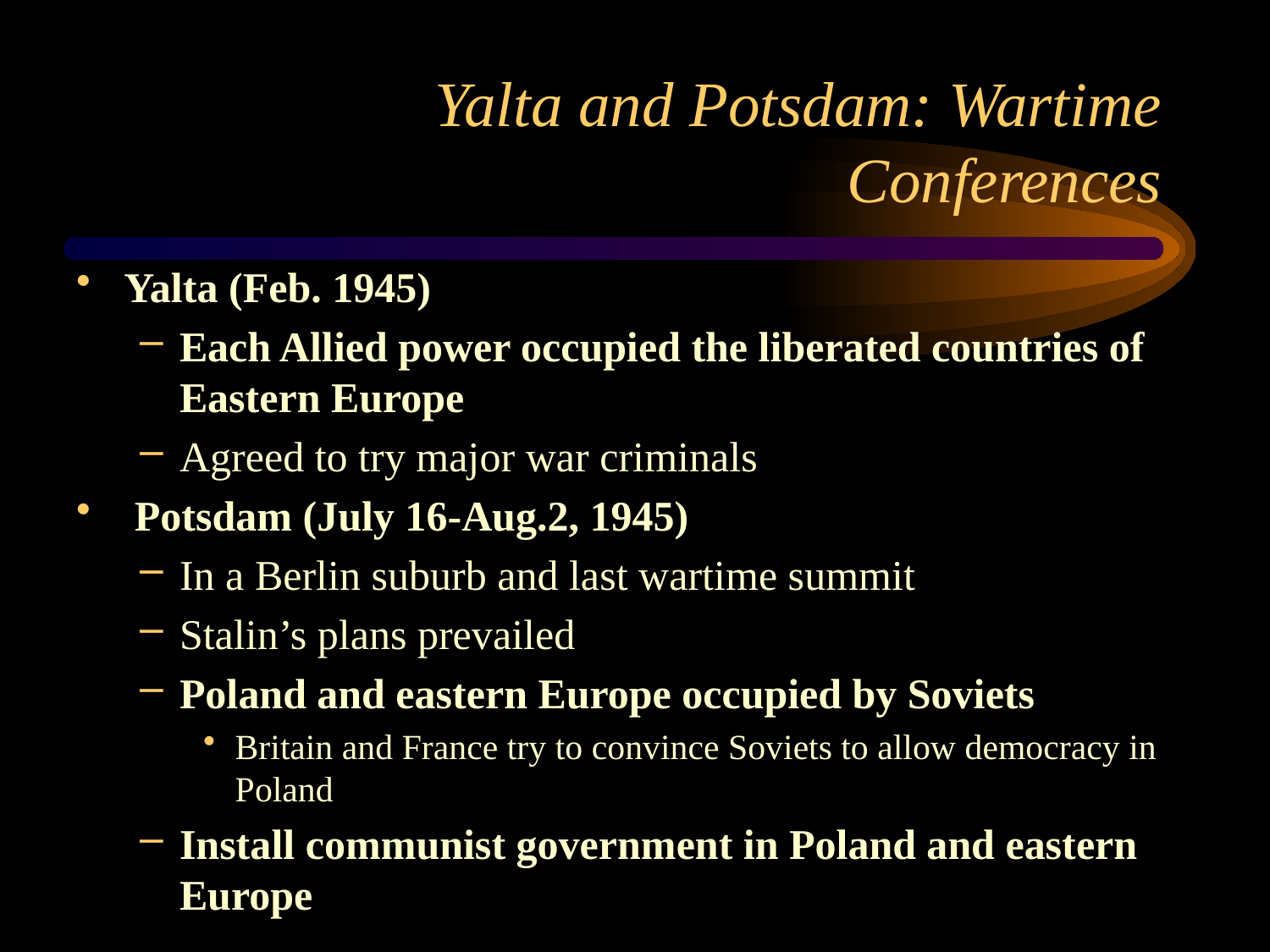

# Yalta and Potsdam: Wartime Conferences
Yalta (Feb. 1945)
Each Allied power occupied the liberated countries of Eastern Europe
Agreed to try major war criminals
 Potsdam (July 16-Aug.2, 1945)
In a Berlin suburb and last wartime summit
Stalin’s plans prevailed
Poland and eastern Europe occupied by Soviets
Britain and France try to convince Soviets to allow democracy in Poland
Install communist government in Poland and eastern Europe